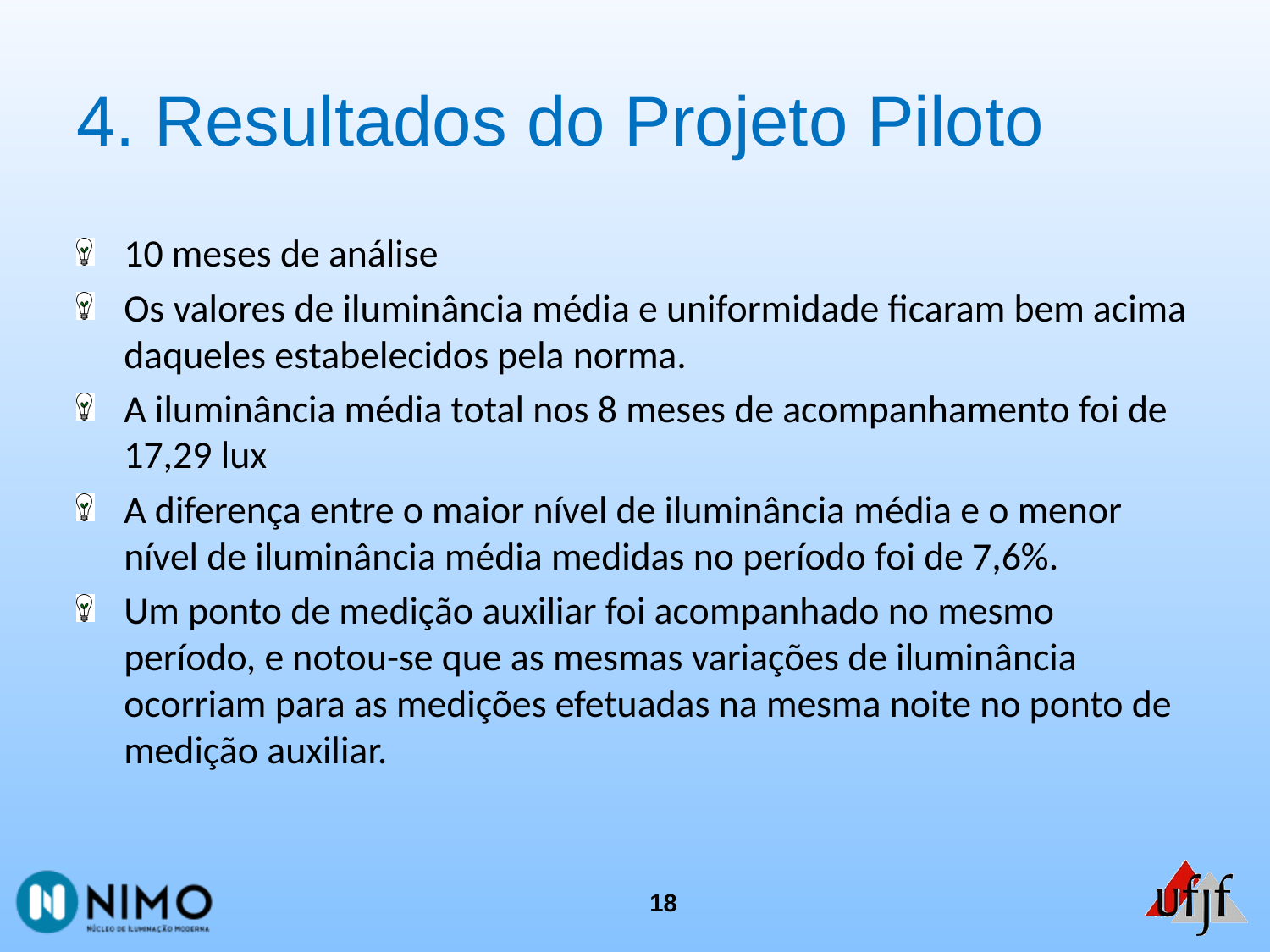

# 4. Resultados do Projeto Piloto
10 meses de análise
Os valores de iluminância média e uniformidade ficaram bem acima daqueles estabelecidos pela norma.
A iluminância média total nos 8 meses de acompanhamento foi de 17,29 lux
A diferença entre o maior nível de iluminância média e o menor nível de iluminância média medidas no período foi de 7,6%.
Um ponto de medição auxiliar foi acompanhado no mesmo período, e notou-se que as mesmas variações de iluminância ocorriam para as medições efetuadas na mesma noite no ponto de medição auxiliar.

18